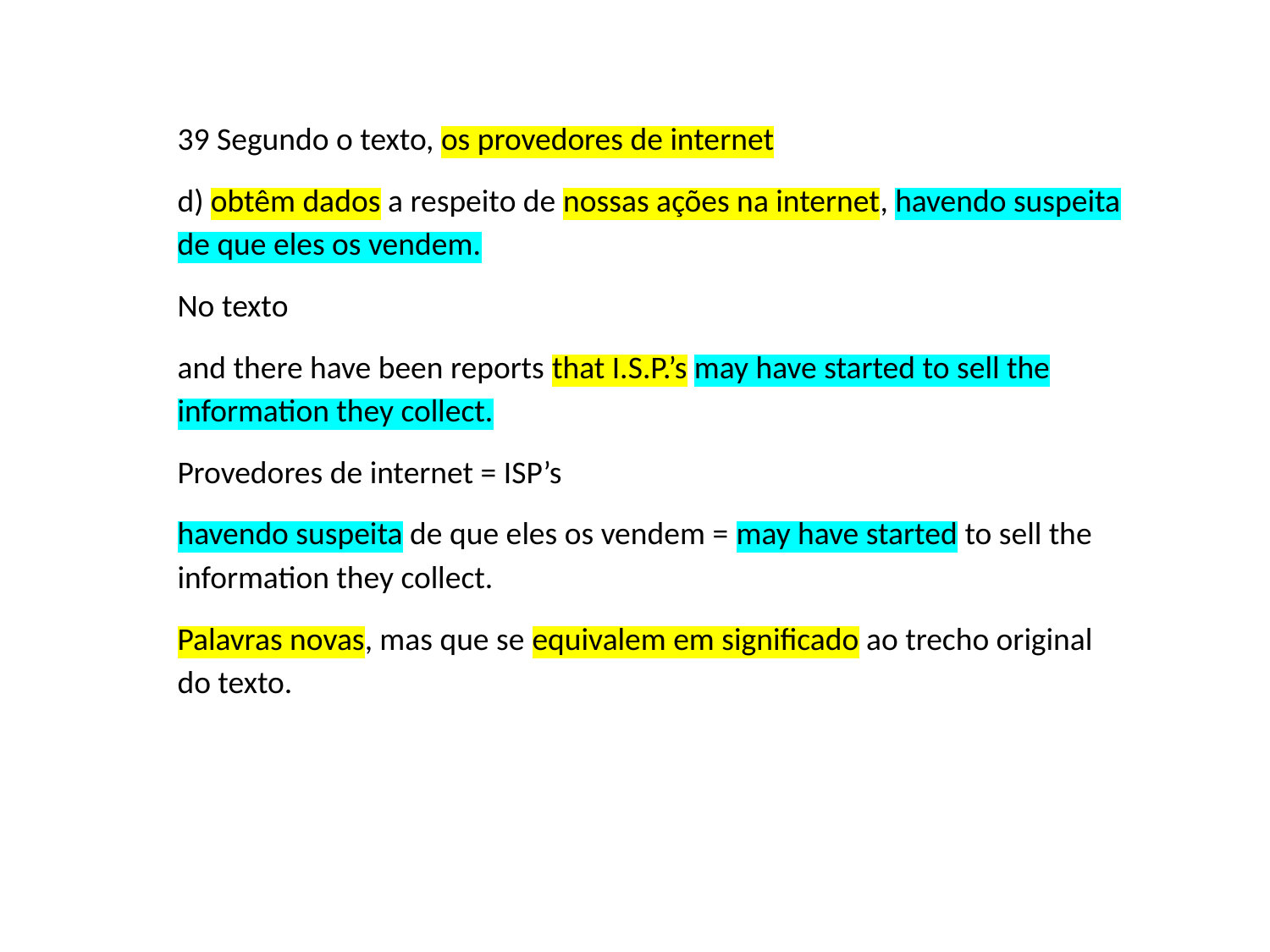

39 Segundo o texto, os provedores de internet
d) obtêm dados a respeito de nossas ações na internet, havendo suspeita de que eles os vendem.
No texto
and there have been reports that I.S.P.’s may have started to sell the information they collect.
Provedores de internet = ISP’s
havendo suspeita de que eles os vendem = may have started to sell the information they collect.
Palavras novas, mas que se equivalem em significado ao trecho original do texto.